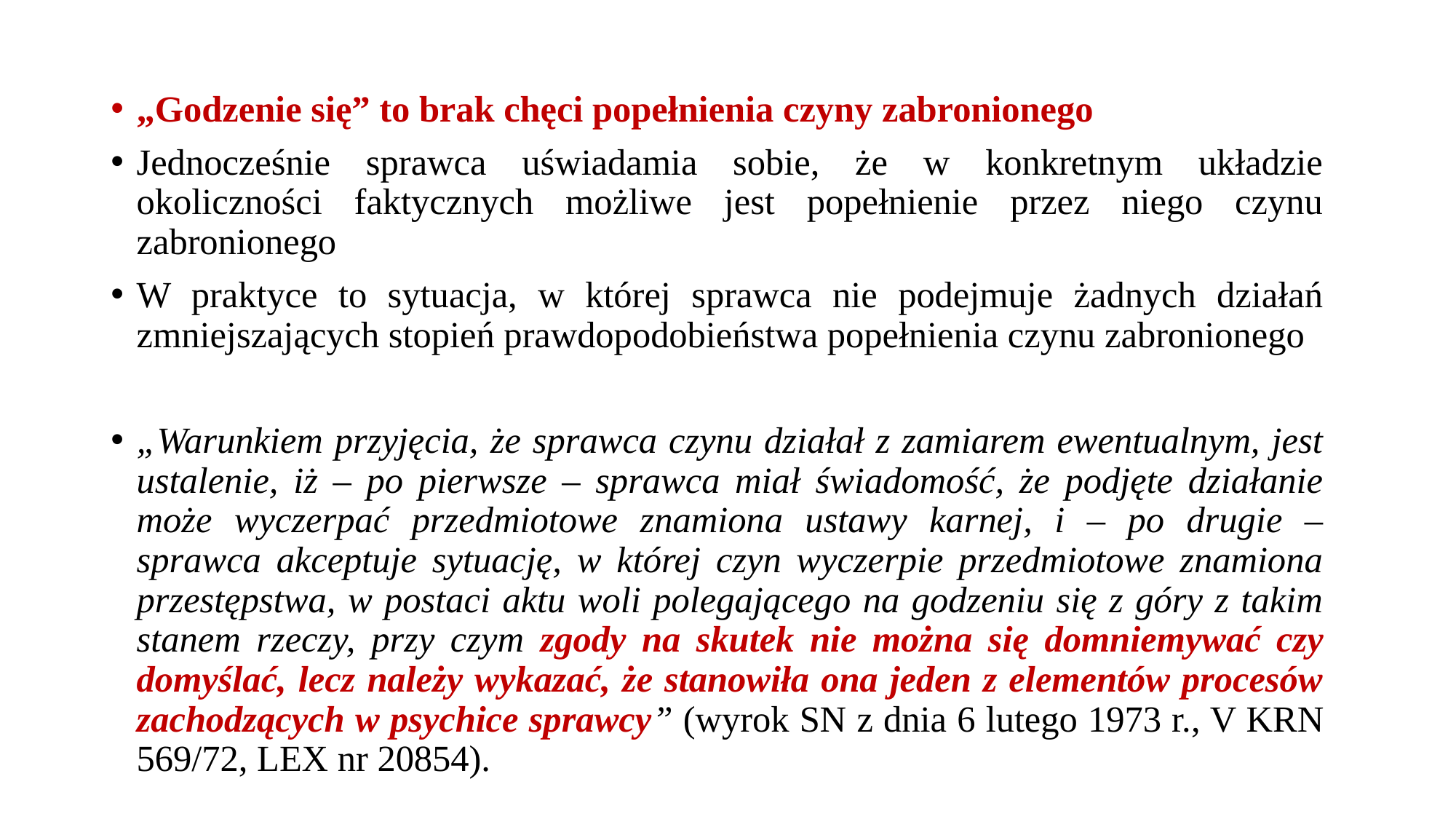

„Godzenie się” to brak chęci popełnienia czyny zabronionego
Jednocześnie sprawca uświadamia sobie, że w konkretnym układzie okoliczności faktycznych możliwe jest popełnienie przez niego czynu zabronionego
W praktyce to sytuacja, w której sprawca nie podejmuje żadnych działań zmniejszających stopień prawdopodobieństwa popełnienia czynu zabronionego

„Warunkiem przyjęcia, że sprawca czynu działał z zamiarem ewentualnym, jest ustalenie, iż – po pierwsze – sprawca miał świadomość, że podjęte działanie może wyczerpać przedmiotowe znamiona ustawy karnej, i – po drugie – sprawca akceptuje sytuację, w której czyn wyczerpie przedmiotowe znamiona przestępstwa, w postaci aktu woli polegającego na godzeniu się z góry z takim stanem rzeczy, przy czym zgody na skutek nie można się domniemywać czy domyślać, lecz należy wykazać, że stanowiła ona jeden z elementów procesów zachodzących w psychice sprawcy” (wyrok SN z dnia 6 lutego 1973 r., V KRN 569/72, LEX nr 20854).